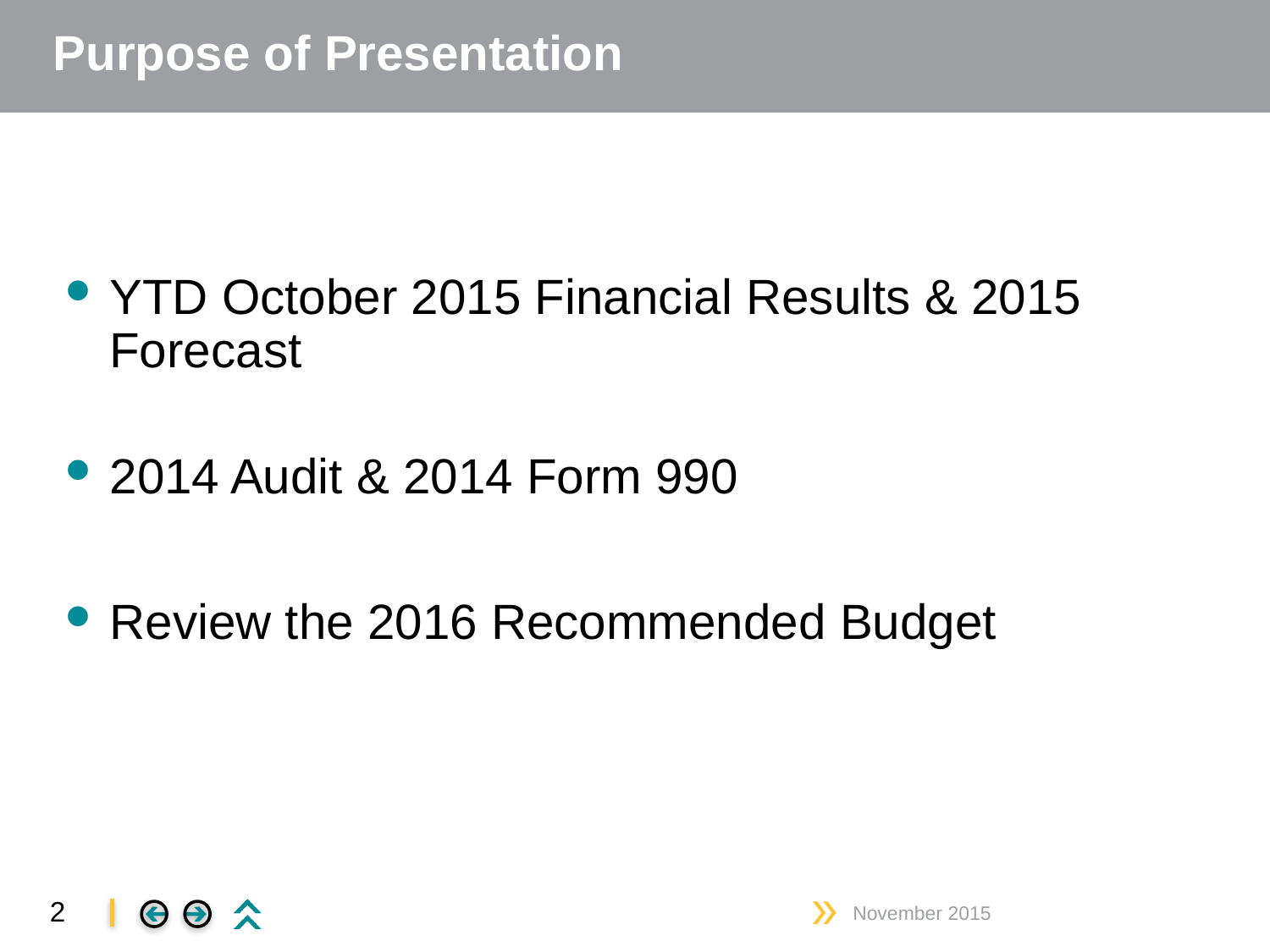

# Purpose of Presentation

YTD October 2015 Financial Results & 2015 Forecast
2014 Audit & 2014 Form 990

Review the 2016 Recommended Budget